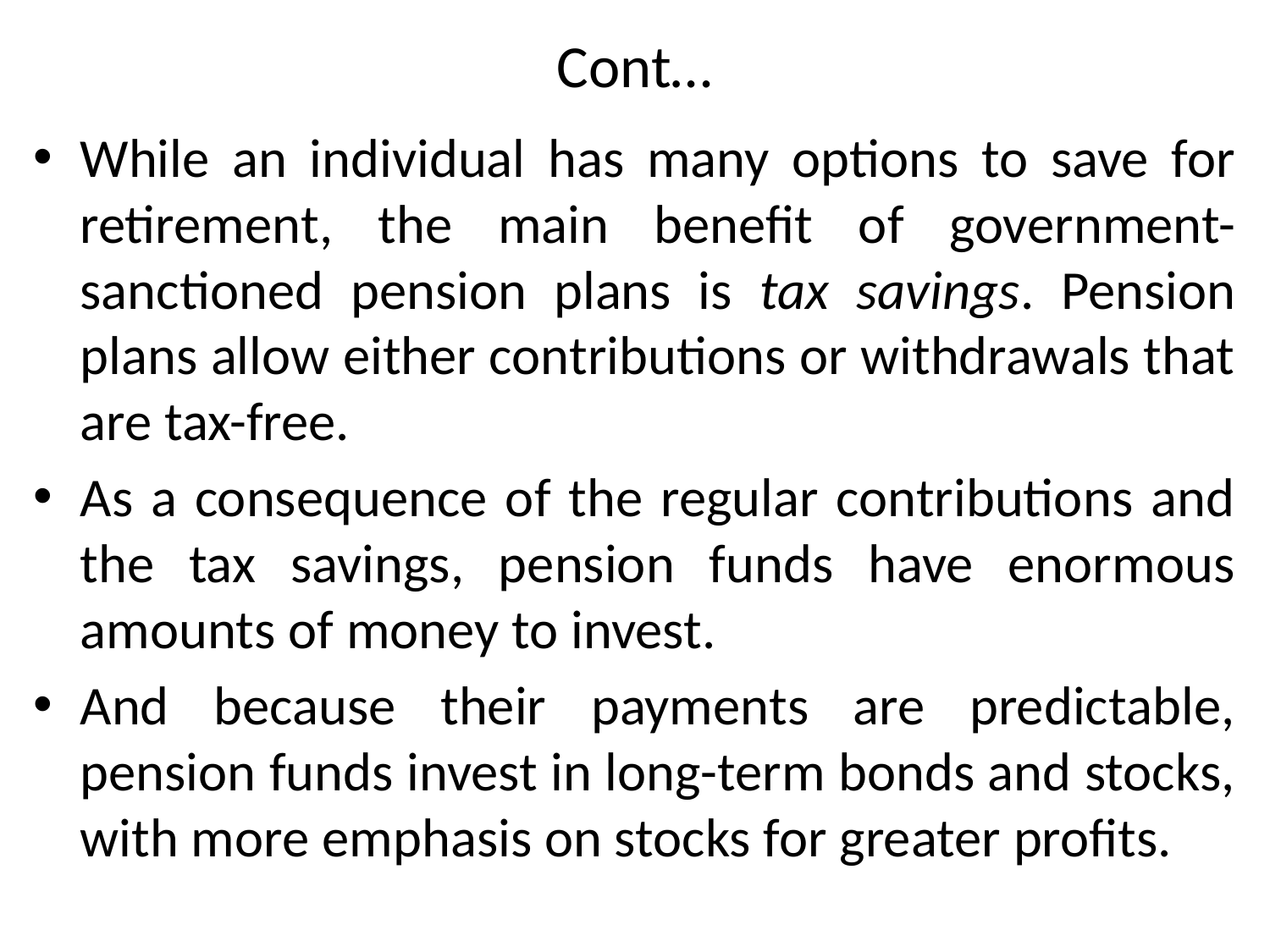

# Cont…
While an individual has many options to save for retirement, the main benefit of government-sanctioned pension plans is tax savings. Pension plans allow either contributions or withdrawals that are tax-free.
As a consequence of the regular contributions and the tax savings, pension funds have enormous amounts of money to invest.
And because their payments are predictable, pension funds invest in long-term bonds and stocks, with more emphasis on stocks for greater profits.